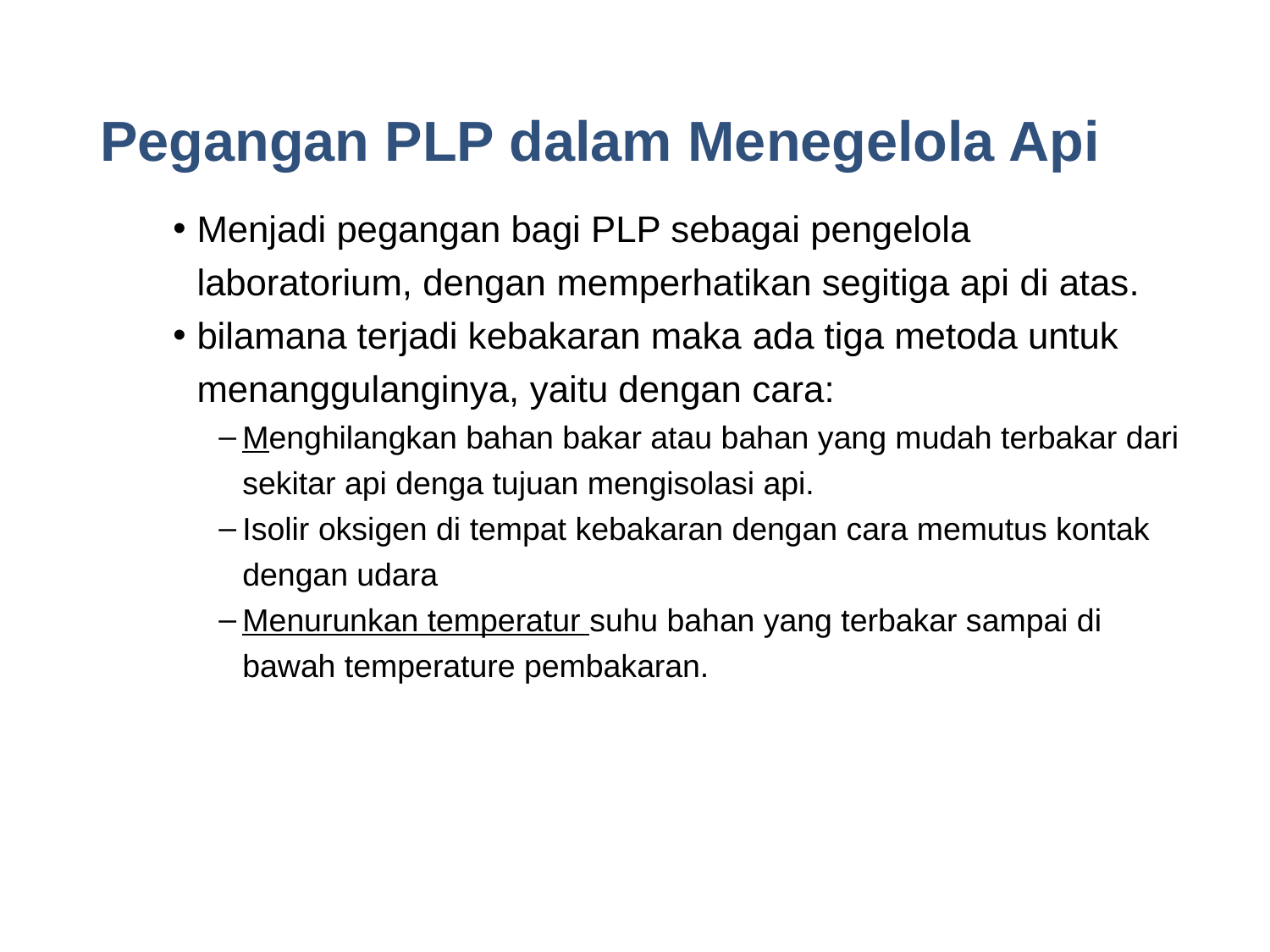

# Pegangan PLP dalam Menegelola Api
Menjadi pegangan bagi PLP sebagai pengelola laboratorium, dengan memperhatikan segitiga api di atas.
bilamana terjadi kebakaran maka ada tiga metoda untuk menanggulanginya, yaitu dengan cara:
Menghilangkan bahan bakar atau bahan yang mudah terbakar dari sekitar api denga tujuan mengisolasi api.
Isolir oksigen di tempat kebakaran dengan cara memutus kontak dengan udara
Menurunkan temperatur suhu bahan yang terbakar sampai di bawah temperature pembakaran.